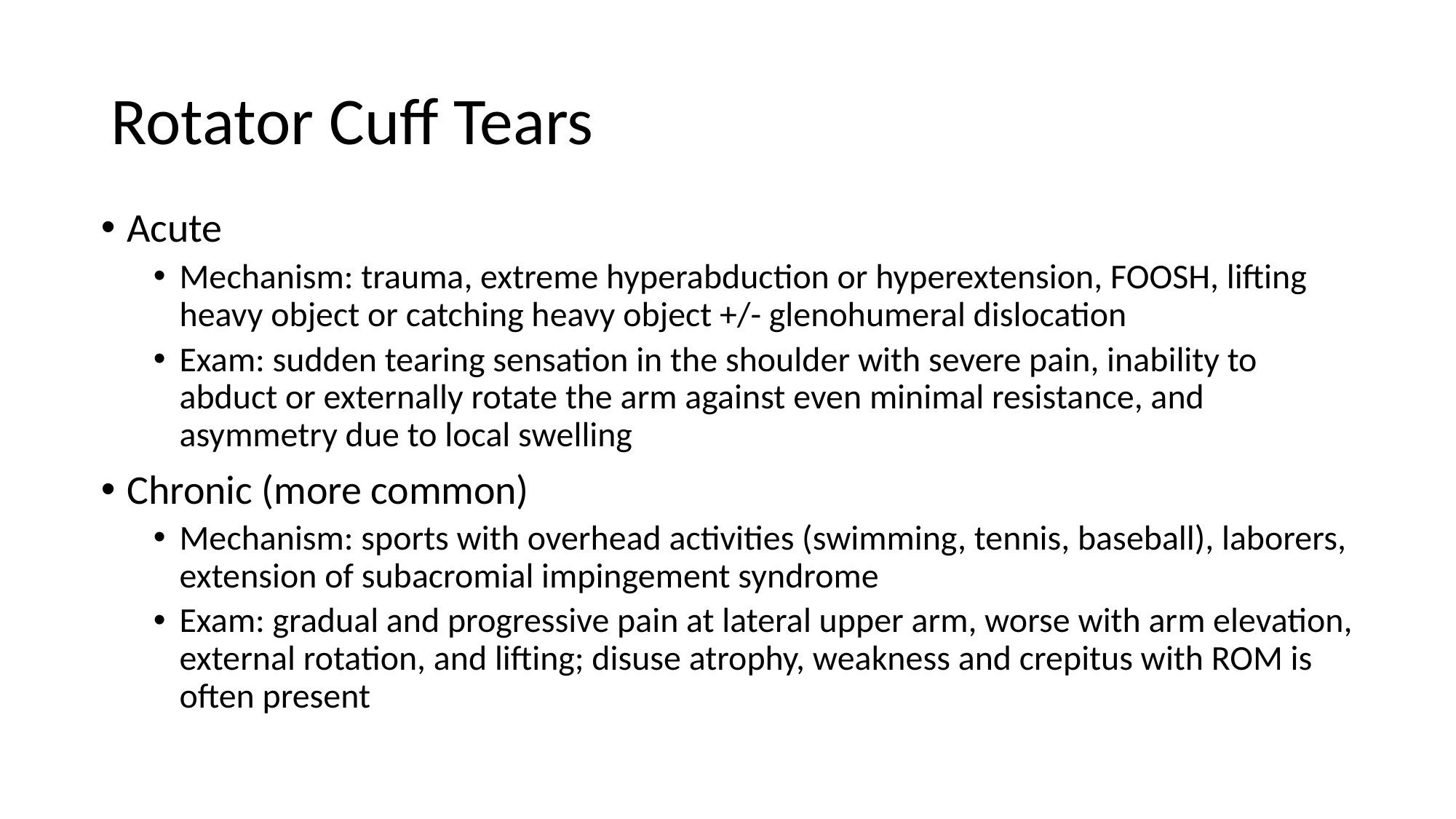

# Rotator Cuff Tears
Acute
Mechanism: trauma, extreme hyperabduction or hyperextension, FOOSH, lifting heavy object or catching heavy object +/- glenohumeral dislocation
Exam: sudden tearing sensation in the shoulder with severe pain, inability to abduct or externally rotate the arm against even minimal resistance, and asymmetry due to local swelling
Chronic (more common)
Mechanism: sports with overhead activities (swimming, tennis, baseball), laborers, extension of subacromial impingement syndrome
Exam: gradual and progressive pain at lateral upper arm, worse with arm elevation, external rotation, and lifting; disuse atrophy, weakness and crepitus with ROM is often present